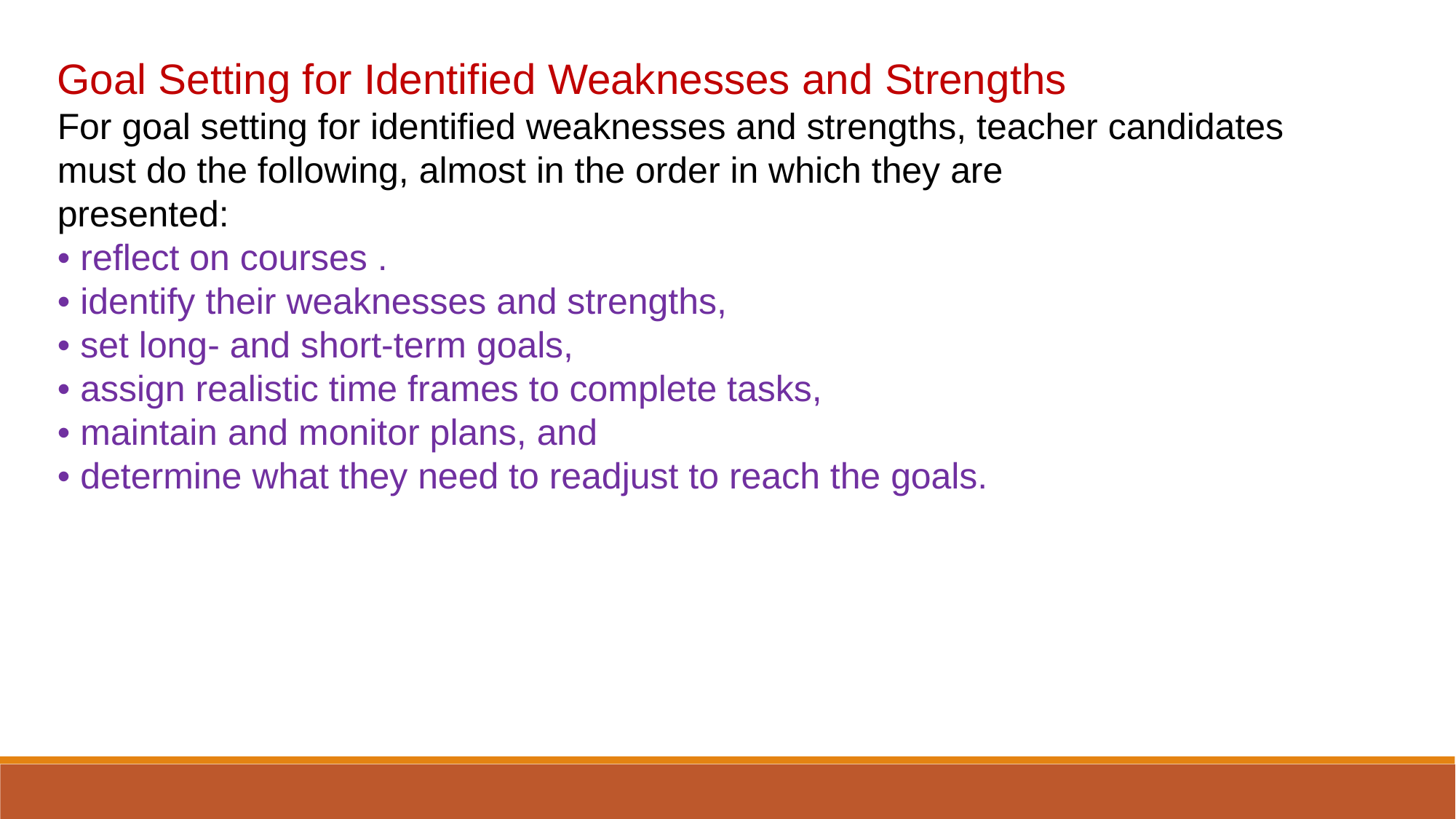

Goal Setting for Identified Weaknesses and Strengths
For goal setting for identified weaknesses and strengths, teacher candidates must do the following, almost in the order in which they are
presented:
• reflect on courses .
• identify their weaknesses and strengths,
• set long- and short-term goals,
• assign realistic time frames to complete tasks,
• maintain and monitor plans, and
• determine what they need to readjust to reach the goals.